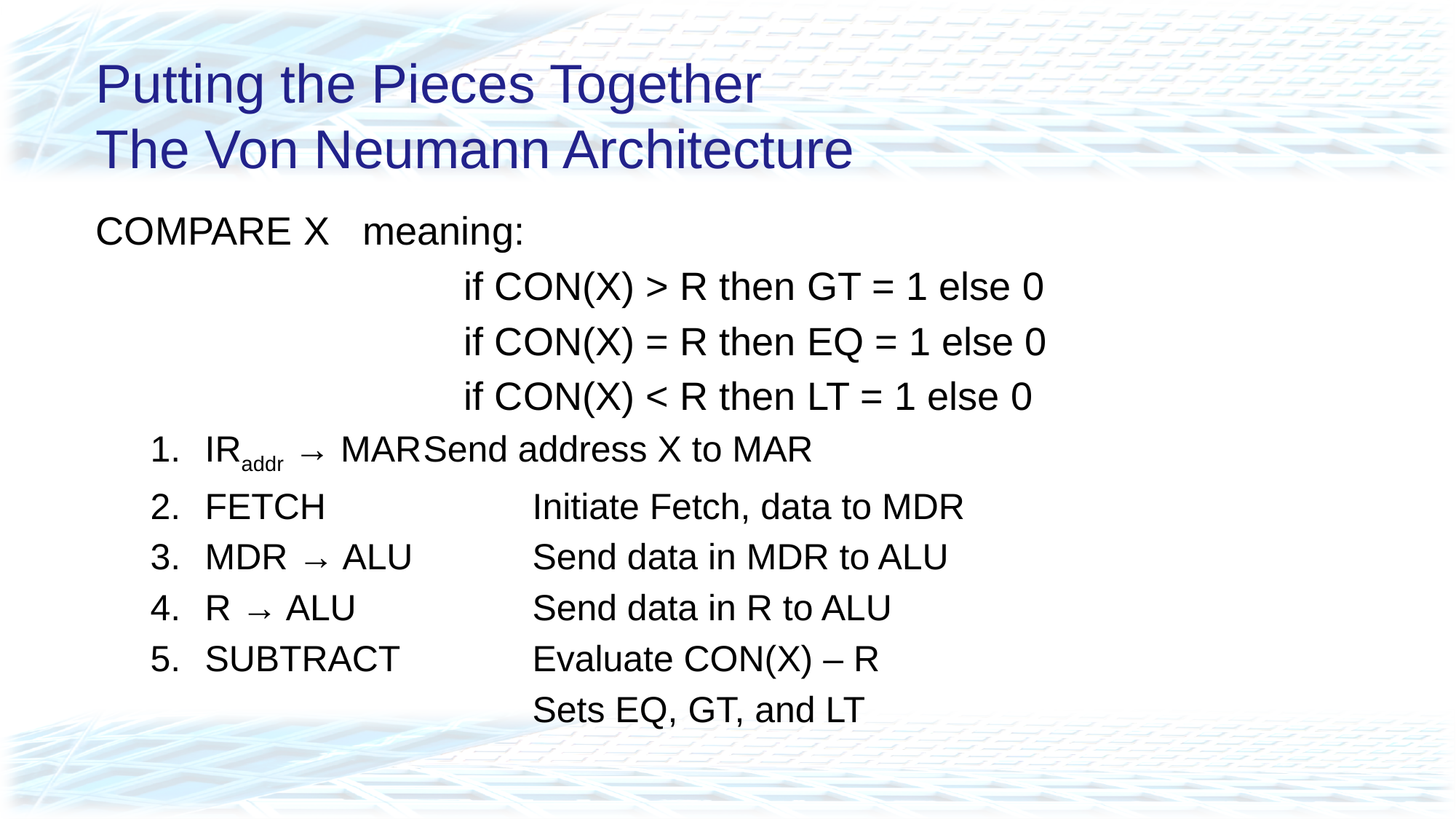

# Putting the Pieces Together The Von Neumann Architecture
COMPARE X   meaning:
				if CON(X) > R then GT = 1 else 0
				if CON(X) = R then EQ = 1 else 0
				if CON(X) < R then LT = 1 else 0
IRaddr → MAR	Send address X to MAR
FETCH		Initiate Fetch, data to MDR
MDR → ALU		Send data in MDR to ALU
R → ALU		Send data in R to ALU
SUBTRACT		Evaluate CON(X) – R
				Sets EQ, GT, and LT